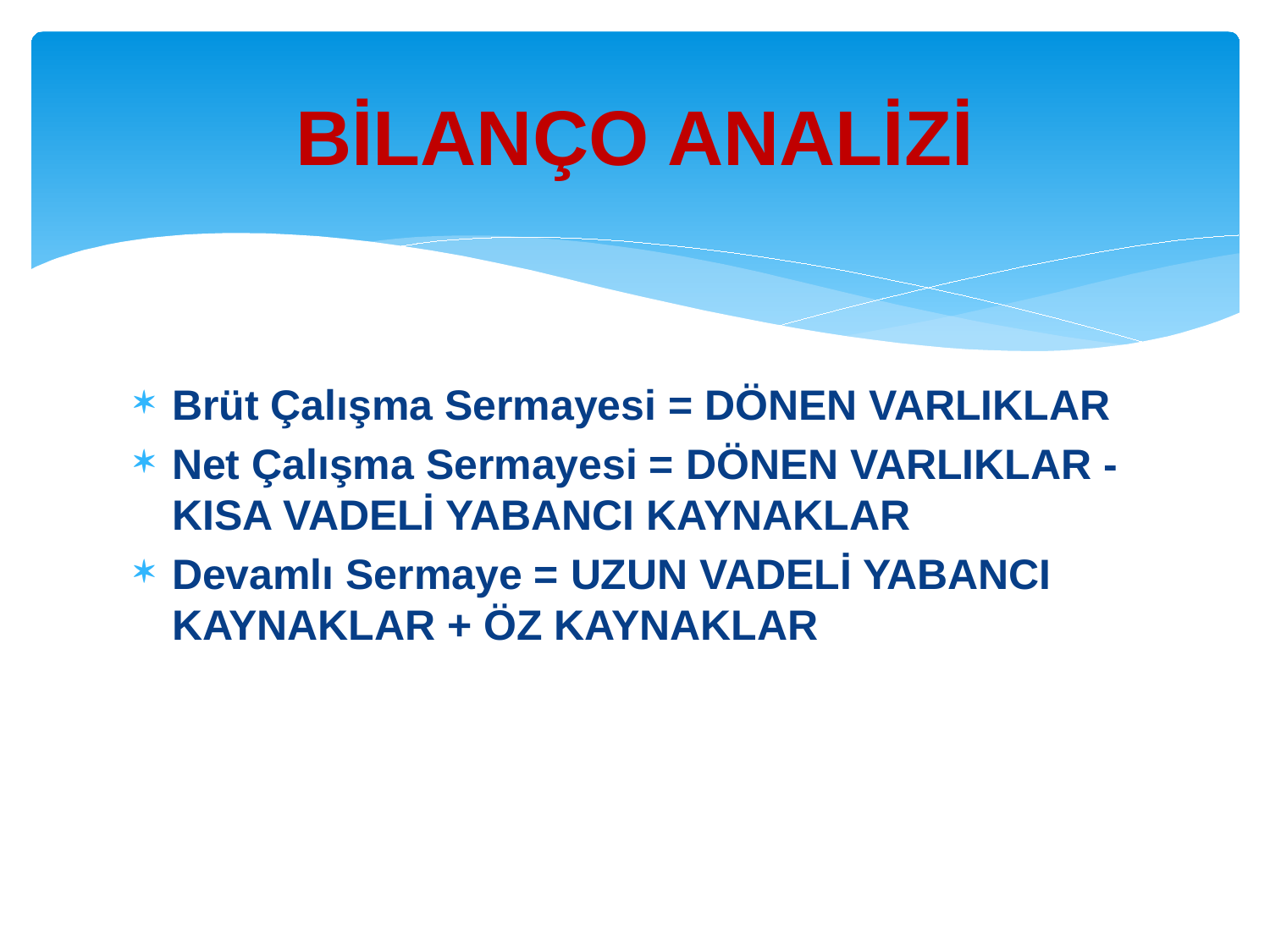

# BİLANÇO ANALİZİ
Brüt Çalışma Sermayesi = DÖNEN VARLIKLAR
Net Çalışma Sermayesi = DÖNEN VARLIKLAR - KISA VADELİ YABANCI KAYNAKLAR
Devamlı Sermaye = UZUN VADELİ YABANCI KAYNAKLAR + ÖZ KAYNAKLAR